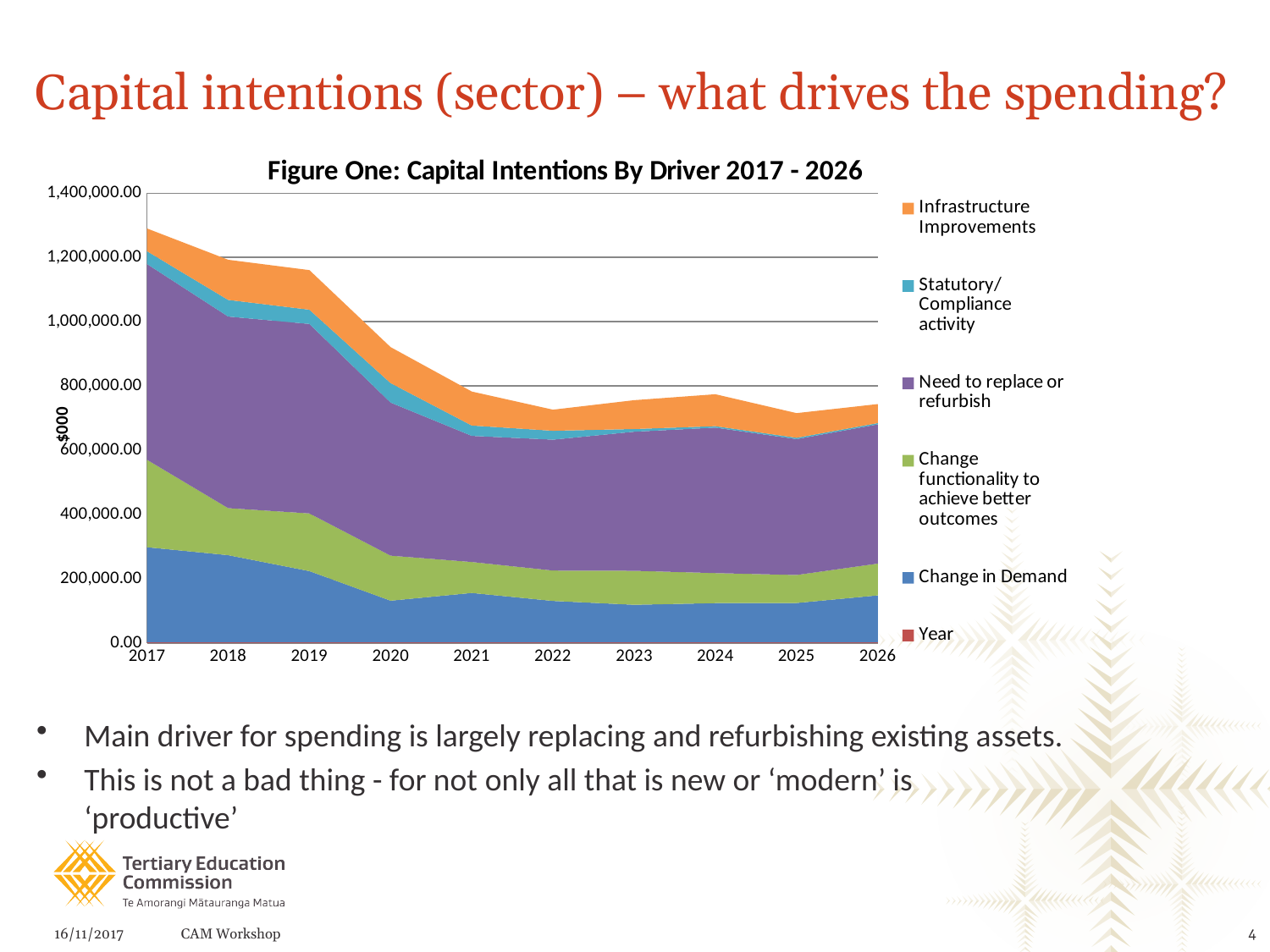

# Capital intentions (sector) – what drives the spending?

### Chart: Figure One: Capital Intentions By Driver 2017 - 2026

| Category | Year | Change in Demand | Change functionality to achieve better outcomes | Need to replace or refurbish | Statutory/Compliance activity | Infrastructure Improvements |
|---|---|---|---|---|---|---|
| 2017 | 2017.0 | 296124.0 | 272143.0 | 609432.0 | 39825.0 | 70729.0 |
| 2018 | 2018.0 | 271284.0 | 146471.0 | 596376.0 | 51894.0 | 124830.0 |
| 2019 | 2019.0 | 221766.0 | 179453.0 | 590029.0 | 44270.0 | 123125.0 |
| 2020 | 2020.0 | 129713.0 | 140046.0 | 476532.0 | 60772.0 | 111950.0 |
| 2021 | 2021.0 | 153743.0 | 96359.0 | 392559.0 | 32120.0 | 105997.0 |
| 2022 | 2022.0 | 128867.0 | 94624.0 | 407229.0 | 27791.0 | 65823.0 |
| 2023 | 2023.0 | 116908.0 | 105799.0 | 432864.0 | 8268.0 | 89972.0 |
| 2024 | 2024.0 | 122041.0 | 93527.0 | 452740.0 | 4418.0 | 99595.0 |
| 2025 | 2025.0 | 122415.0 | 87208.0 | 422916.0 | 4118.0 | 76658.0 |
| 2026 | 2026.0 | 146147.0 | 98939.0 | 433293.0 | 4118.0 | 59246.0 |
Main driver for spending is largely replacing and refurbishing existing assets.
This is not a bad thing - for not only all that is new or ‘modern’ is ‘productive’

16/11/2017
CAM Workshop
4